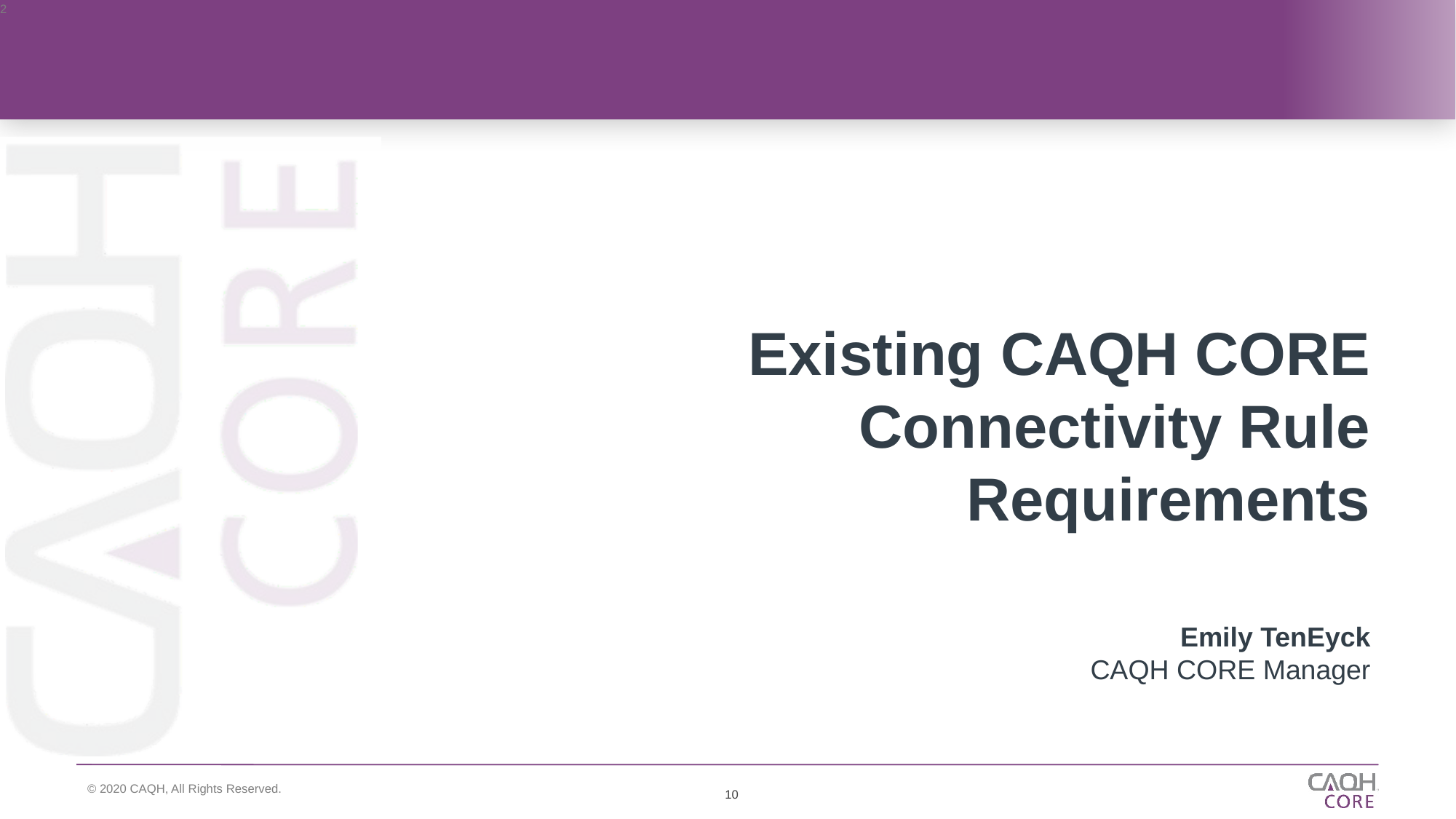

2

Existing CAQH CORE Connectivity Rule Requirements
Emily TenEyck
CAQH CORE Manager

10